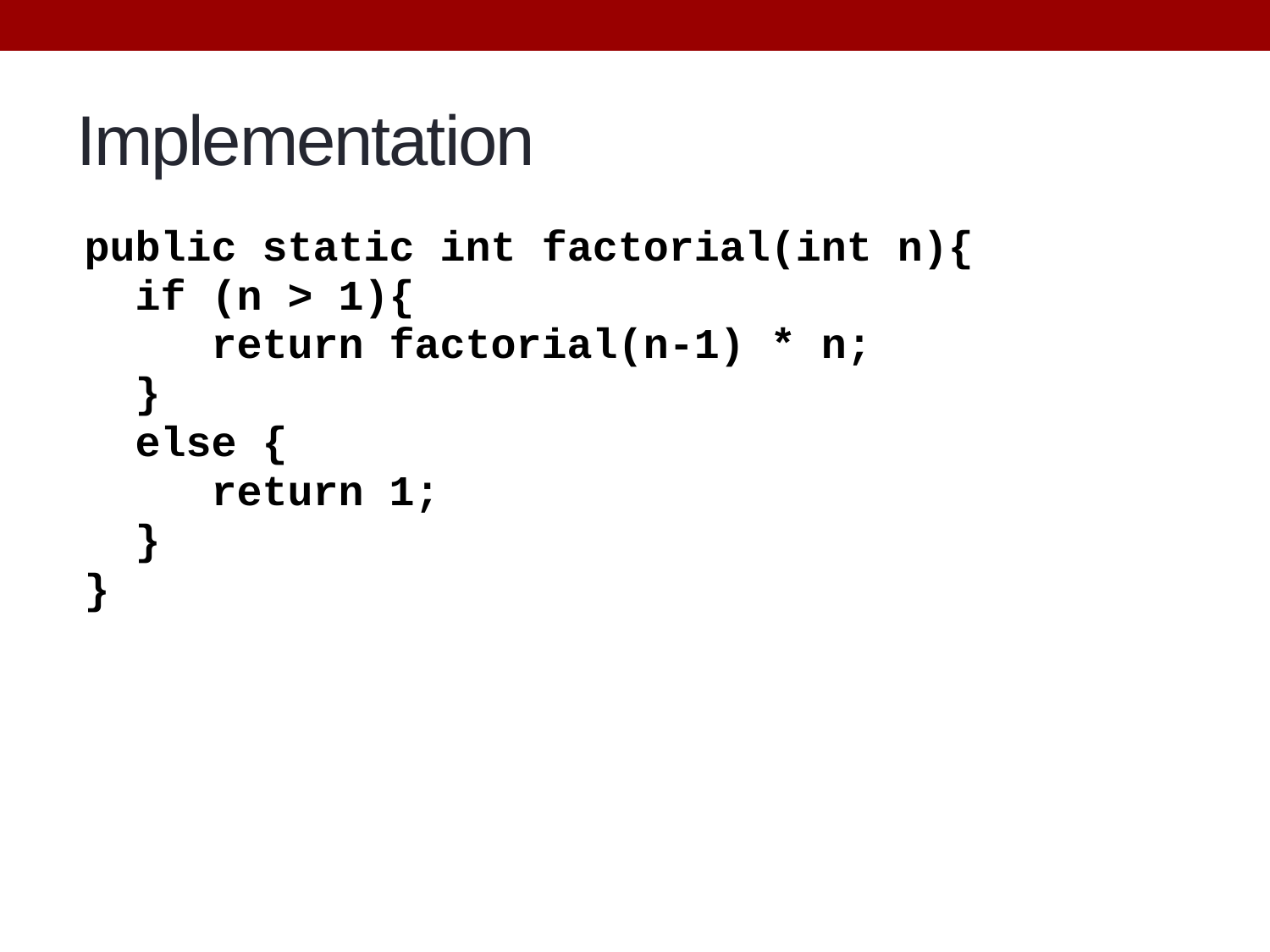

# Implementation
public static int factorial(int n){
  if (n > 1){
     return factorial(n-1) * n;
  }
  else {
     return 1;
  }
}